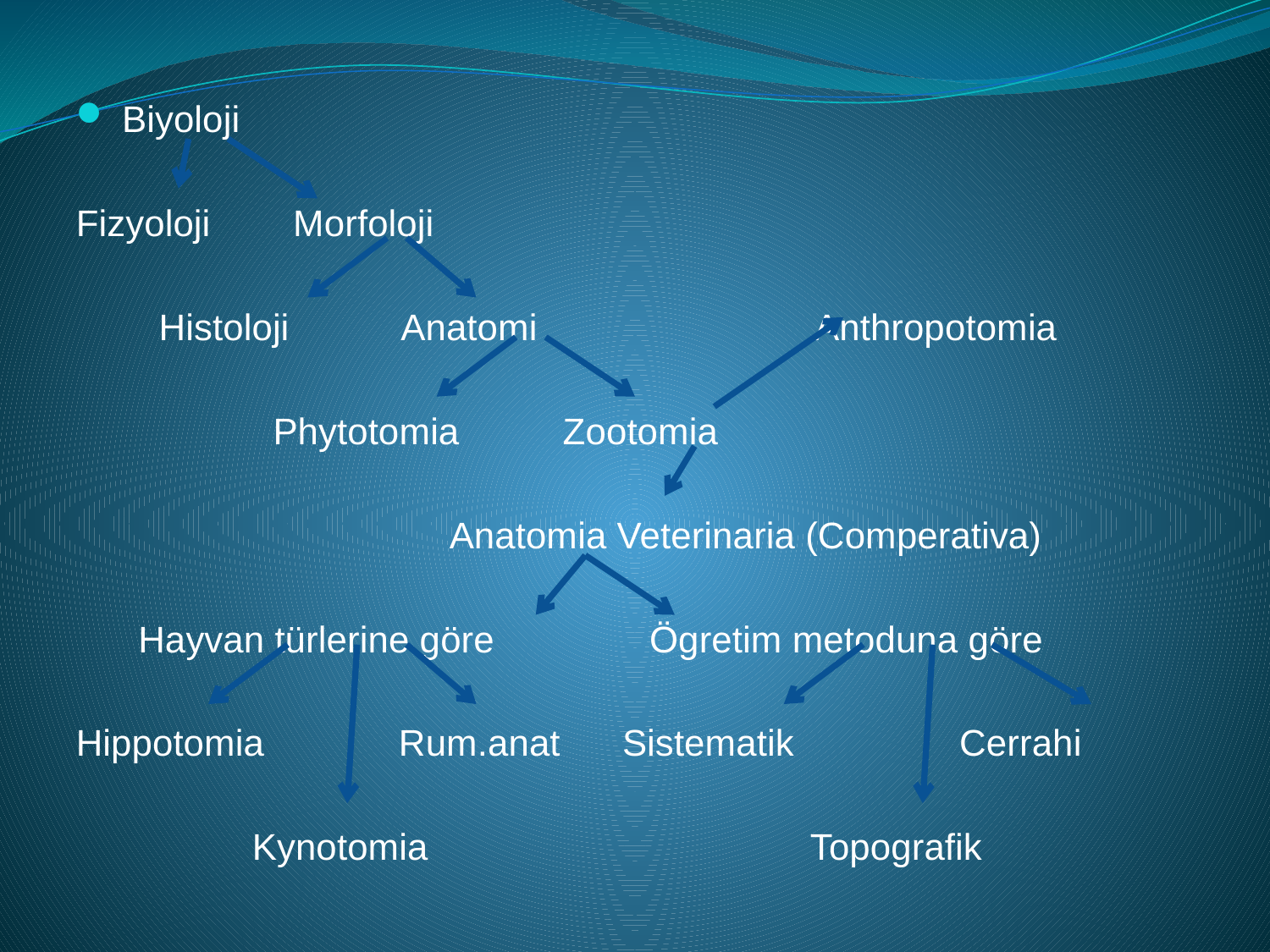

Biyoloji

Fizyoloji        Morfoloji

        Histoloji           Anatomi                           Anthropotomia

                   Phytotomia          Zootomia

                                    Anatomia Veterinaria (Comperativa)

      Hayvan türlerine göre               Ögretim metoduna göre

Hippotomia             Rum.anat      Sistematik                Cerrahi

                 Kynotomia                                     Topografik